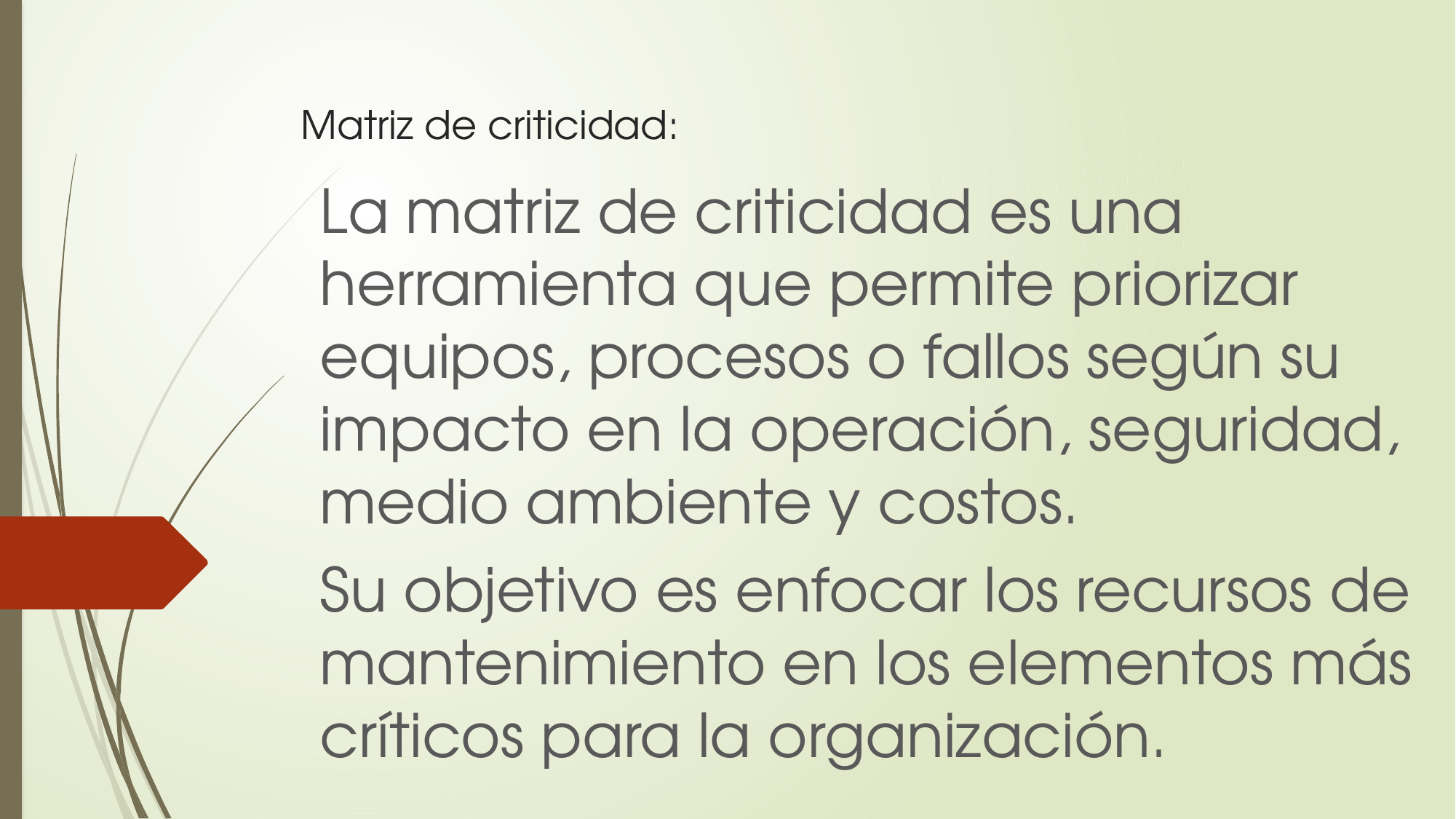

# Matriz de criticidad:
La matriz de criticidad es una herramienta que permite priorizar equipos, procesos o fallos según su impacto en la operación, seguridad, medio ambiente y costos.
Su objetivo es enfocar los recursos de mantenimiento en los elementos más críticos para la organización.